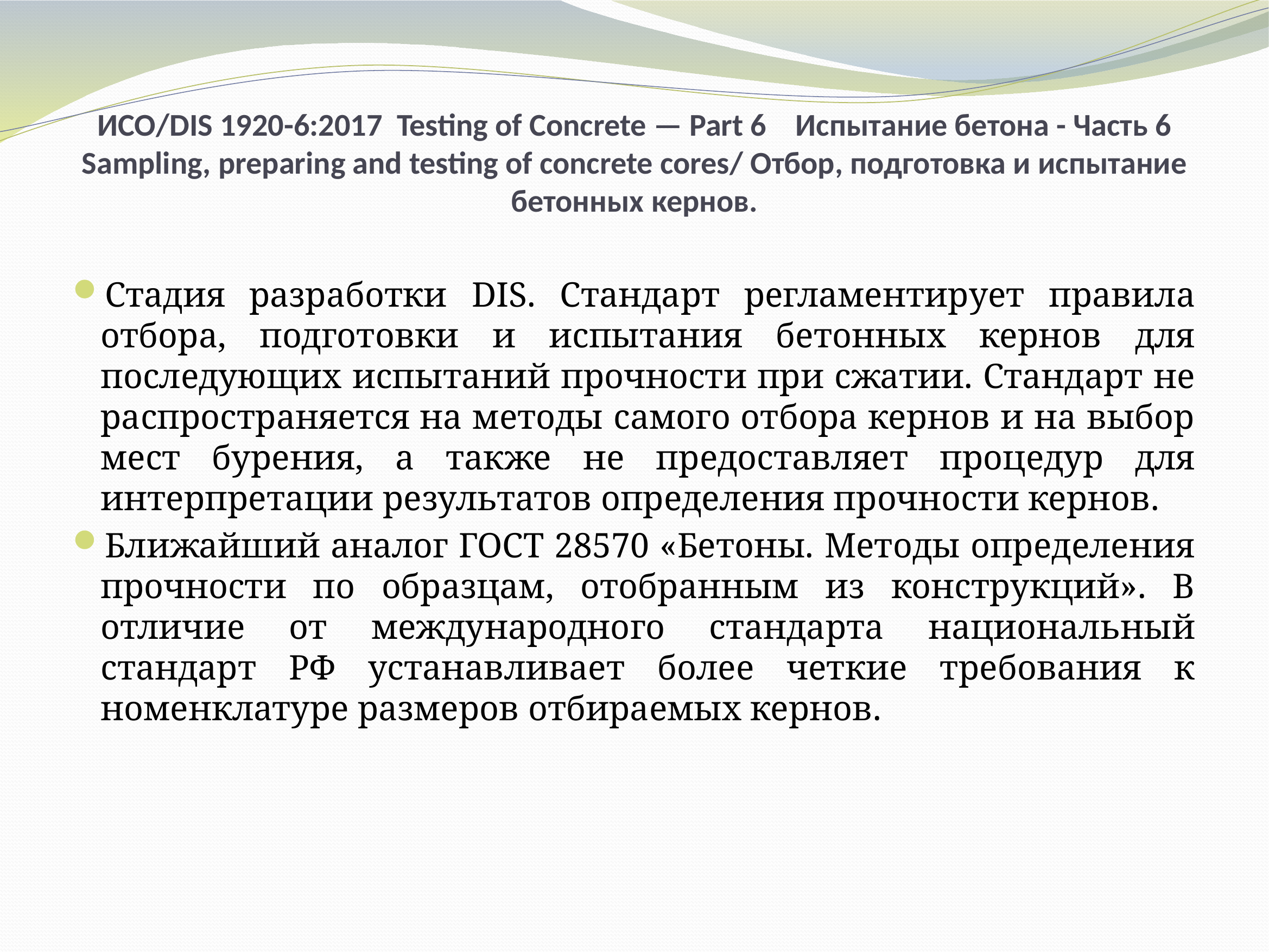

# ИСО/DIS 1920-6:2017  Testing of Concrete — Part 6    Испытание бетона - Часть 6 Sampling, preparing and testing of concrete cores/ Отбор, подготовка и испытание бетонных кернов.
Стадия разработки DIS. Стандарт регламентирует правила отбора, подготовки и испытания бетонных кернов для последующих испытаний прочности при сжатии. Стандарт не распространяется на методы самого отбора кернов и на выбор мест бурения, а также не предоставляет процедур для интерпретации результатов определения прочности кернов.
Ближайший аналог ГОСТ 28570 «Бетоны. Методы определения прочности по образцам, отобранным из конструкций». В отличие от международного стандарта национальный стандарт РФ устанавливает более четкие требования к номенклатуре размеров отбираемых кернов.